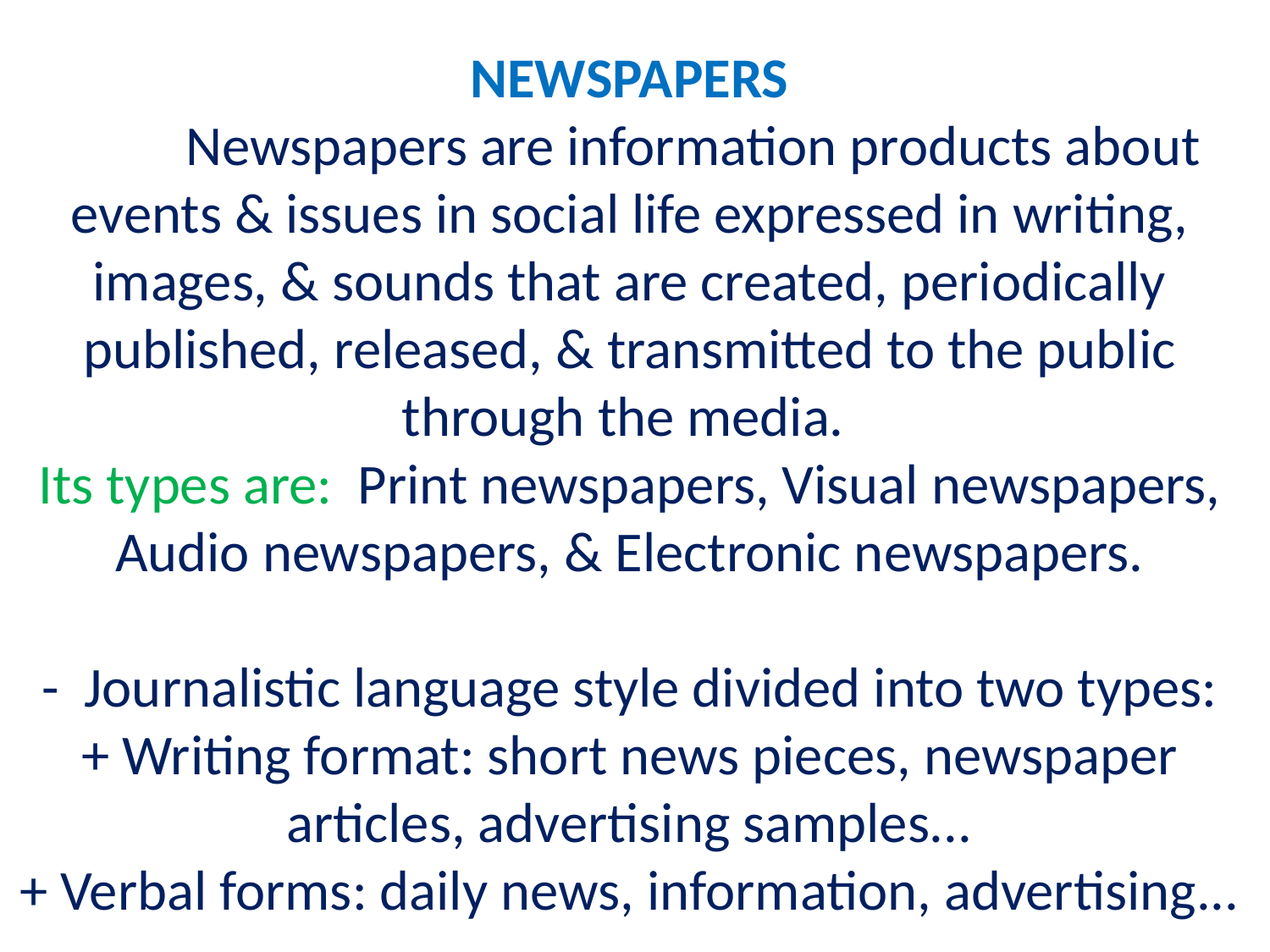

# NEWSPAPERS Newspapers are information products about events & issues in social life expressed in writing, images, & sounds that are created, periodically published, released, & transmitted to the public through the media. Its types are:  Print newspapers, Visual newspapers, Audio newspapers, & Electronic newspapers. -  Journalistic language style divided into two types: + Writing format: short news pieces, newspaper articles, advertising samples... + Verbal forms: daily news, information, advertising...